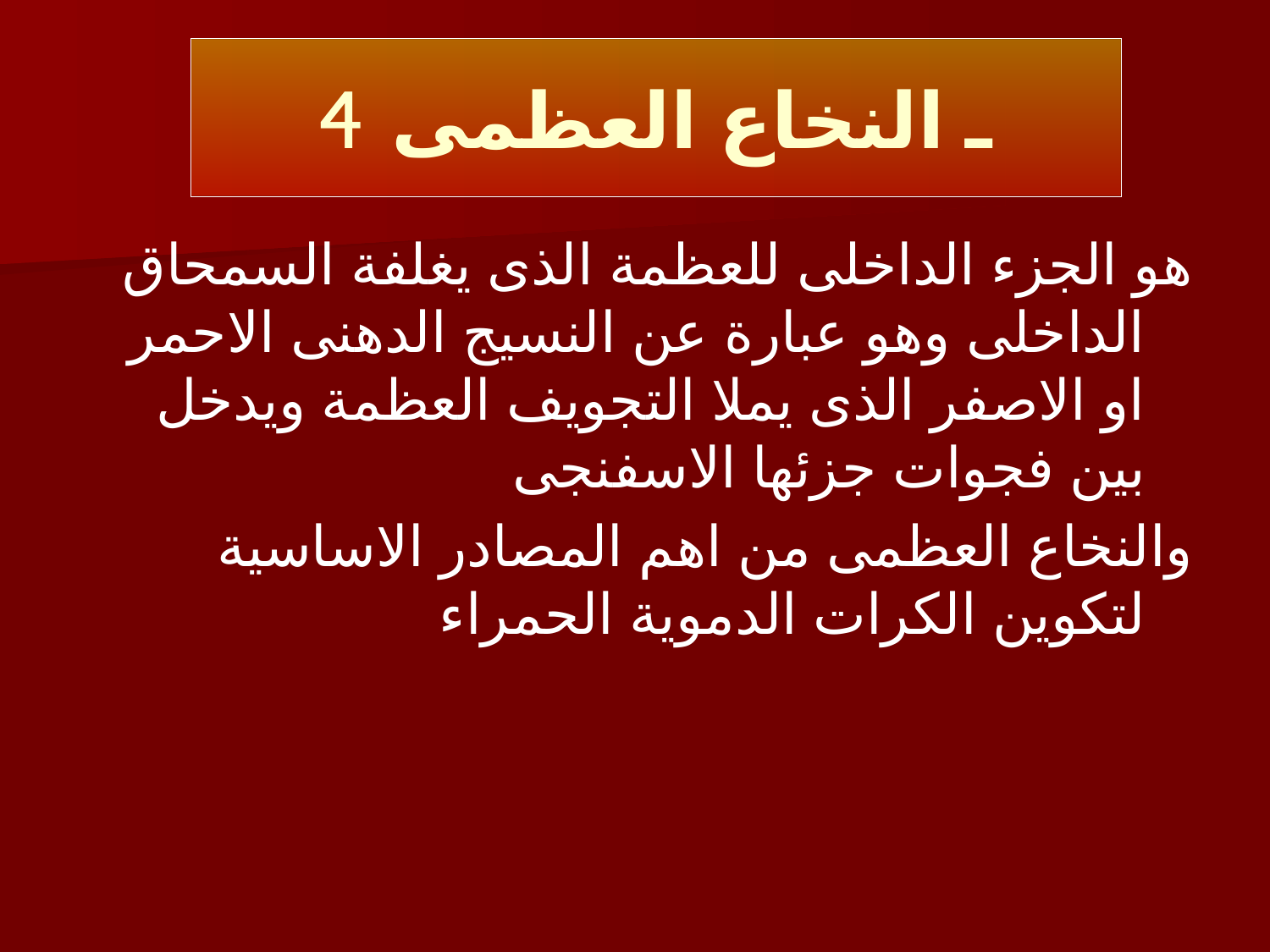

# 4 ـ النخاع العظمى
هو الجزء الداخلى للعظمة الذى يغلفة السمحاق الداخلى وهو عبارة عن النسيج الدهنى الاحمر او الاصفر الذى يملا التجويف العظمة ويدخل بين فجوات جزئها الاسفنجى
والنخاع العظمى من اهم المصادر الاساسية لتكوين الكرات الدموية الحمراء